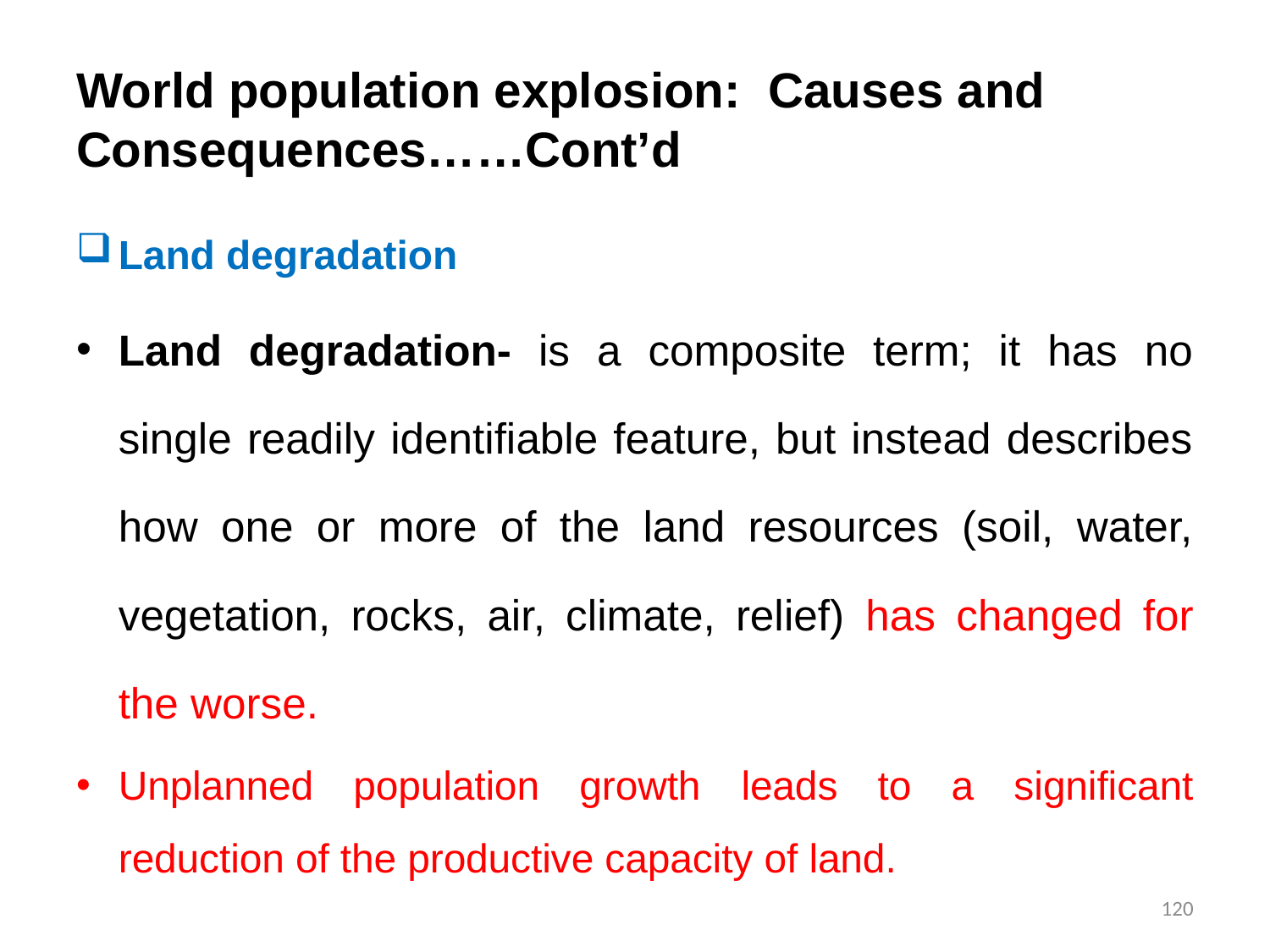

# World population explosion:  Causes and Consequences……Cont’d
Land degradation
Land degradation- is a composite term; it has no single readily identifiable feature, but instead describes how one or more of the land resources (soil, water, vegetation, rocks, air, climate, relief) has changed for the worse.
Unplanned population growth leads to a significant reduction of the productive capacity of land.

120